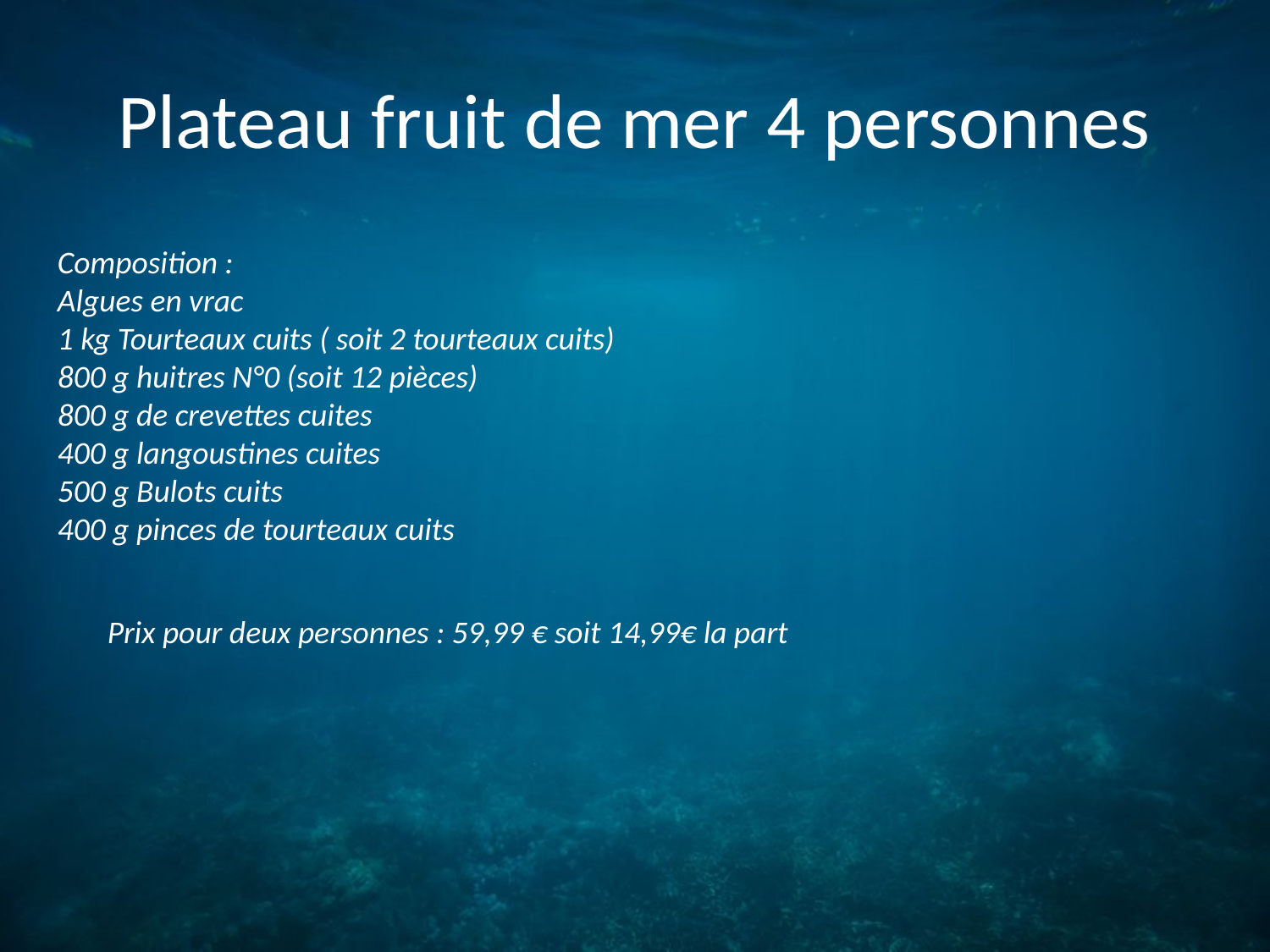

# Plateau fruit de mer 4 personnes
Composition :
Algues en vrac
1 kg Tourteaux cuits ( soit 2 tourteaux cuits)
800 g huitres N°0 (soit 12 pièces)
800 g de crevettes cuites
400 g langoustines cuites
500 g Bulots cuits
400 g pinces de tourteaux cuits
Prix pour deux personnes : 59,99 € soit 14,99€ la part